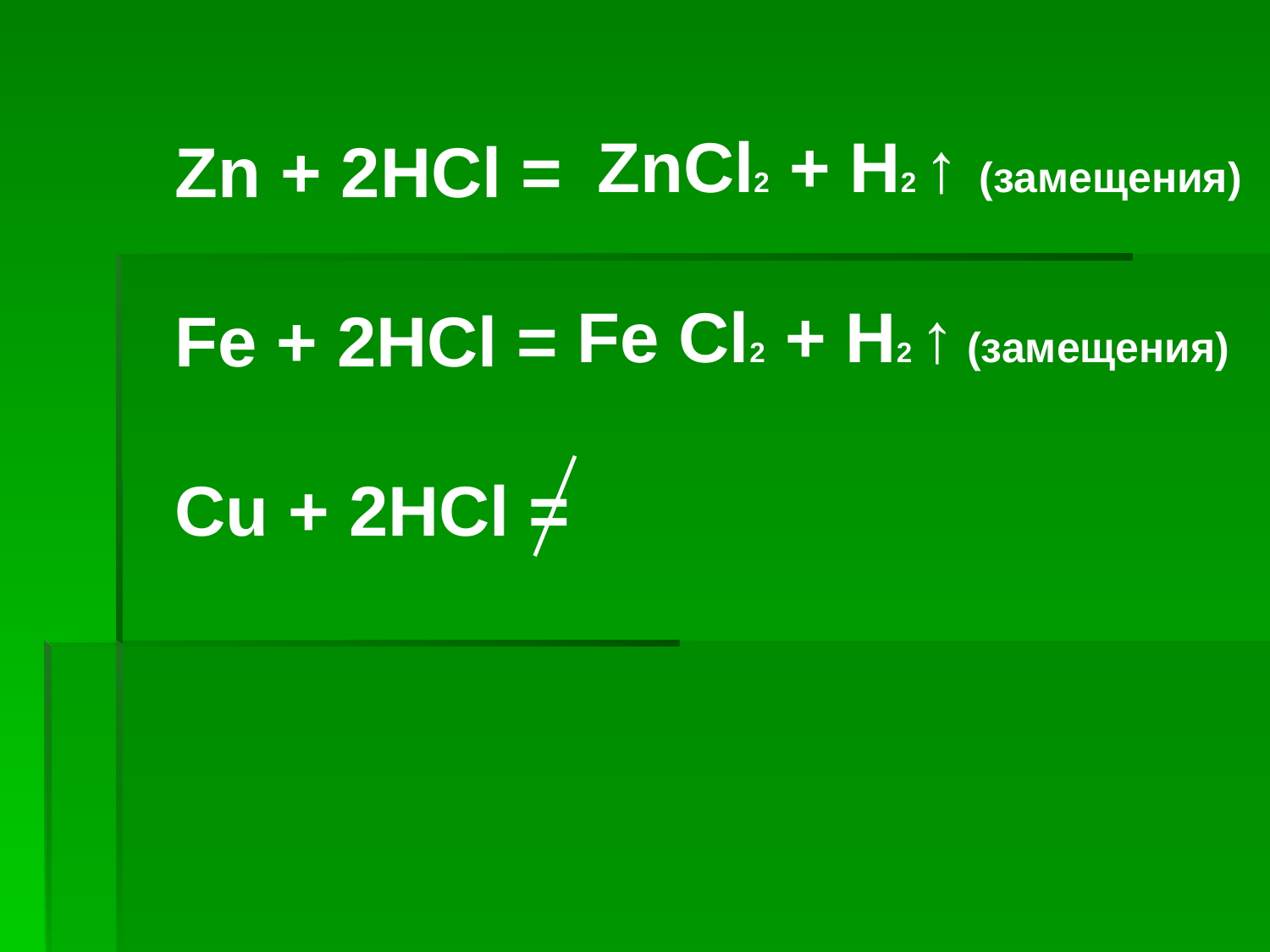

ZnCl2 + H2 ↑ (замещения)
Zn + 2HCl =

Fe + 2HCl =

Cu + 2HCl =
Fe Cl2 + H2 ↑ (замещения)